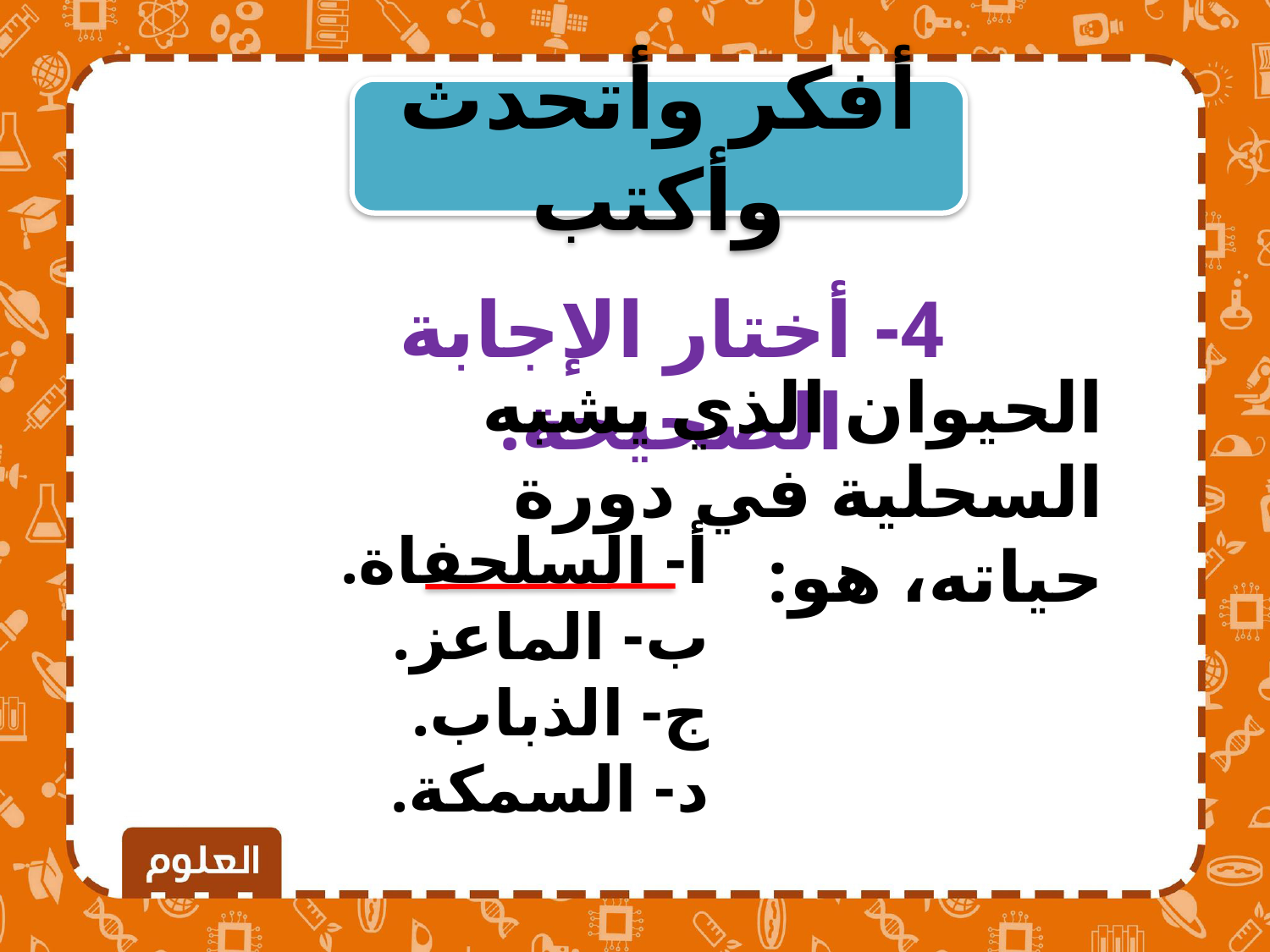

أفكر وأتحدث وأكتب
4- أختار الإجابة الصحيحة.
الحيوان الذي يشبه السحلية في دورة حياته، هو:
أ- السلحفاة.
ب- الماعز.
ج- الذباب.
د- السمكة.